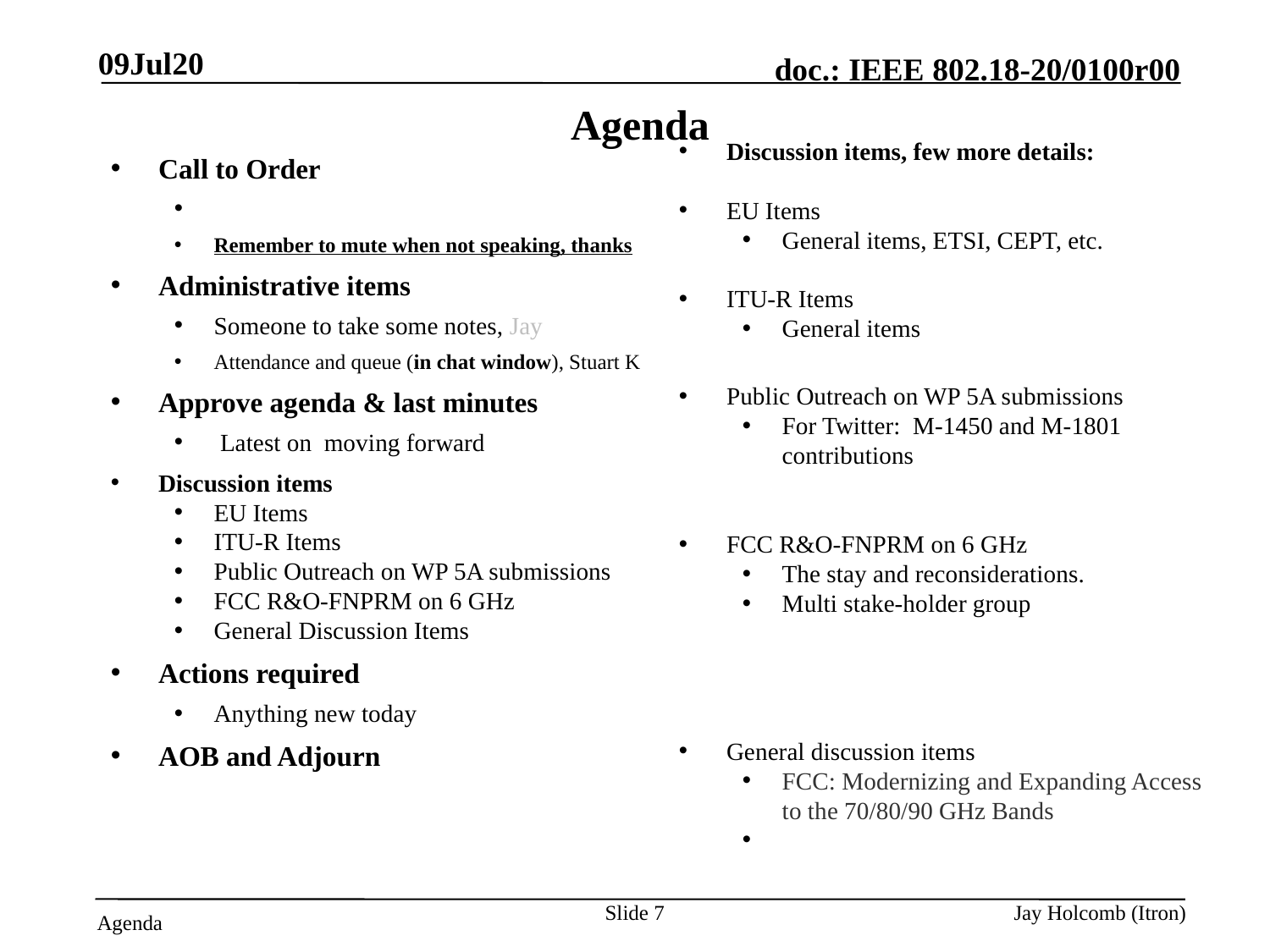

09Jul20
# Agenda
Discussion items, few more details:

EU Items
General items, ETSI, CEPT, etc.

ITU-R Items
General items

Public Outreach on WP 5A submissions
For Twitter:  M-1450 and M-1801 contributions

FCC R&O-FNPRM on 6 GHz
The stay and reconsiderations.
Multi stake-holder group

General discussion items
FCC: Modernizing and Expanding Access to the 70/80/90 GHz Bands

Call to Order
Attendance server is open
Remember to mute when not speaking, thanks
Administrative items
Someone to take some notes, Jay
Attendance and queue (in chat window), Stuart K
Approve agenda & last minutes
 Latest on  moving forward
Discussion items
EU Items
ITU-R Items
Public Outreach on WP 5A submissions
FCC R&O-FNPRM on 6 GHz
General Discussion Items
Actions required
Anything new today
AOB and Adjourn
Slide 7
Jay Holcomb (Itron)
Agenda